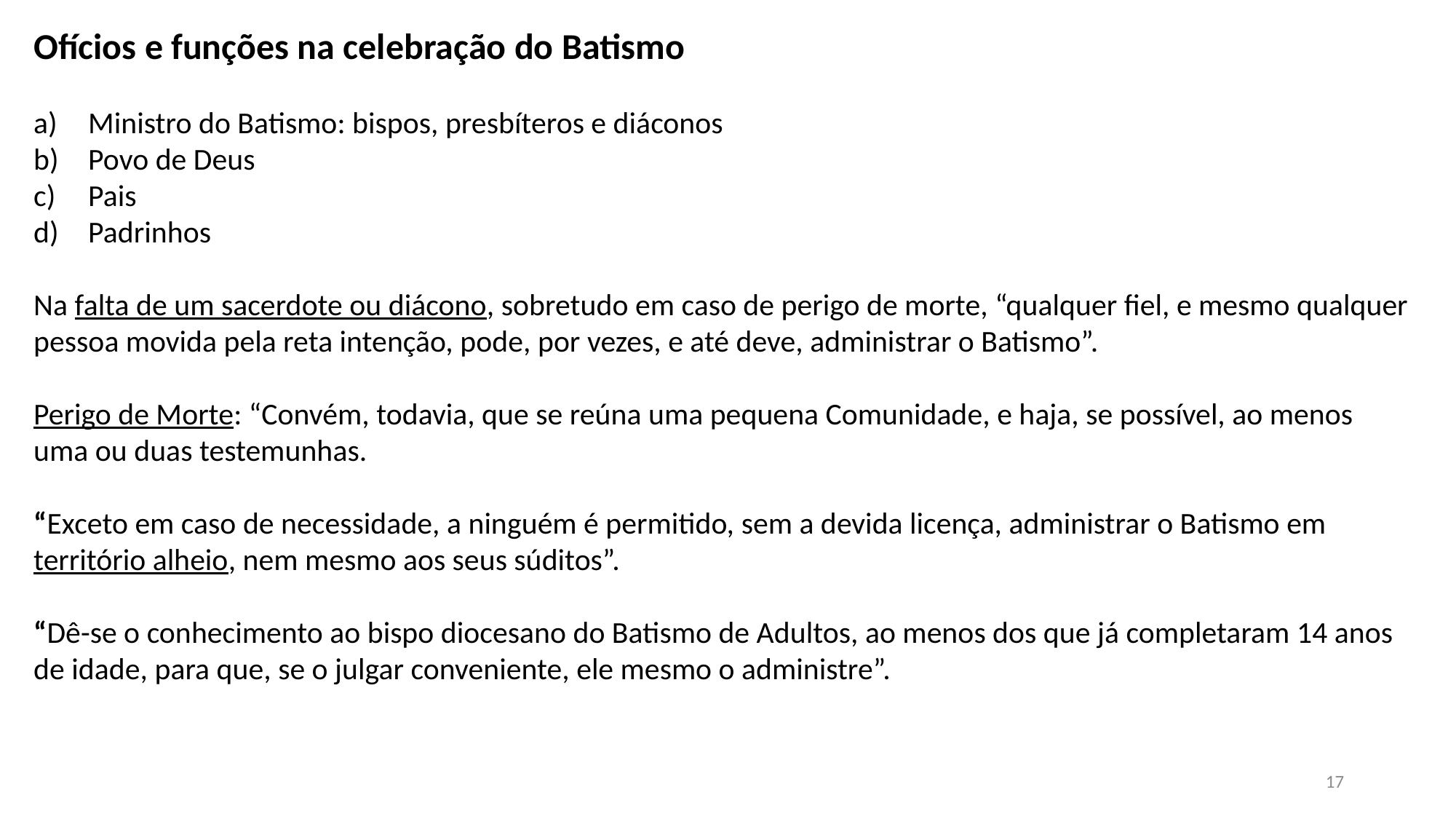

Ofícios e funções na celebração do Batismo

Ministro do Batismo: bispos, presbíteros e diáconos
Povo de Deus
Pais
Padrinhos

Na falta de um sacerdote ou diácono, sobretudo em caso de perigo de morte, “qualquer fiel, e mesmo qualquer pessoa movida pela reta intenção, pode, por vezes, e até deve, administrar o Batismo”.
Perigo de Morte: “Convém, todavia, que se reúna uma pequena Comunidade, e haja, se possível, ao menos uma ou duas testemunhas.

“Exceto em caso de necessidade, a ninguém é permitido, sem a devida licença, administrar o Batismo em território alheio, nem mesmo aos seus súditos”.

“Dê-se o conhecimento ao bispo diocesano do Batismo de Adultos, ao menos dos que já completaram 14 anos de idade, para que, se o julgar conveniente, ele mesmo o administre”.
17